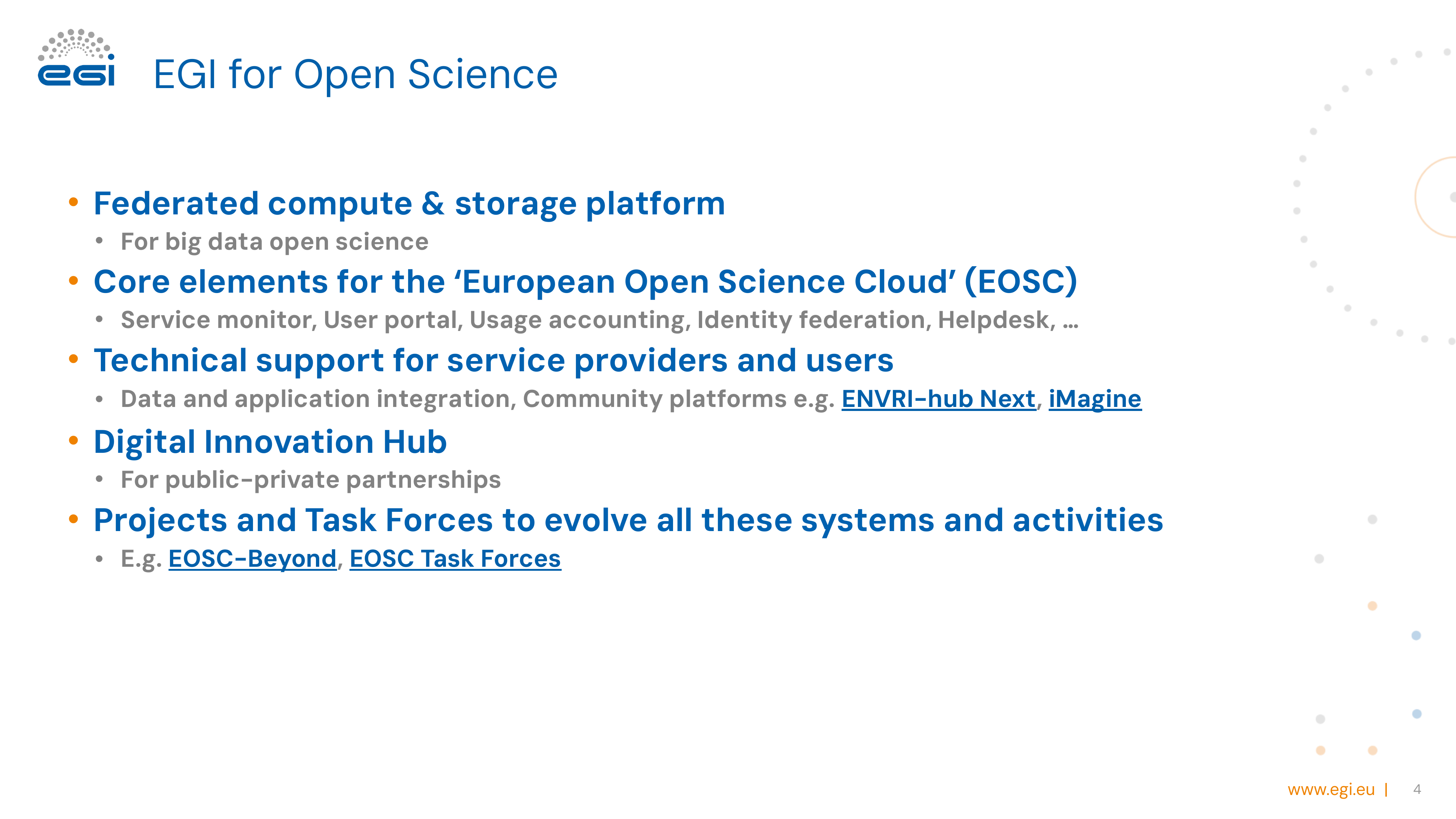

# EGI for Open Science

Federated compute & storage platform
For big data open science
Core elements for the ‘European Open Science Cloud’ (EOSC)
Service monitor, User portal, Usage accounting, Identity federation, Helpdesk, …
Technical support for service providers and users
Data and application integration, Community platforms e.g. ENVRI-hub Next, iMagine
Digital Innovation Hub
For public-private partnerships
Projects and Task Forces to evolve all these systems and activities
E.g. EOSC-Beyond, EOSC Task Forces
4